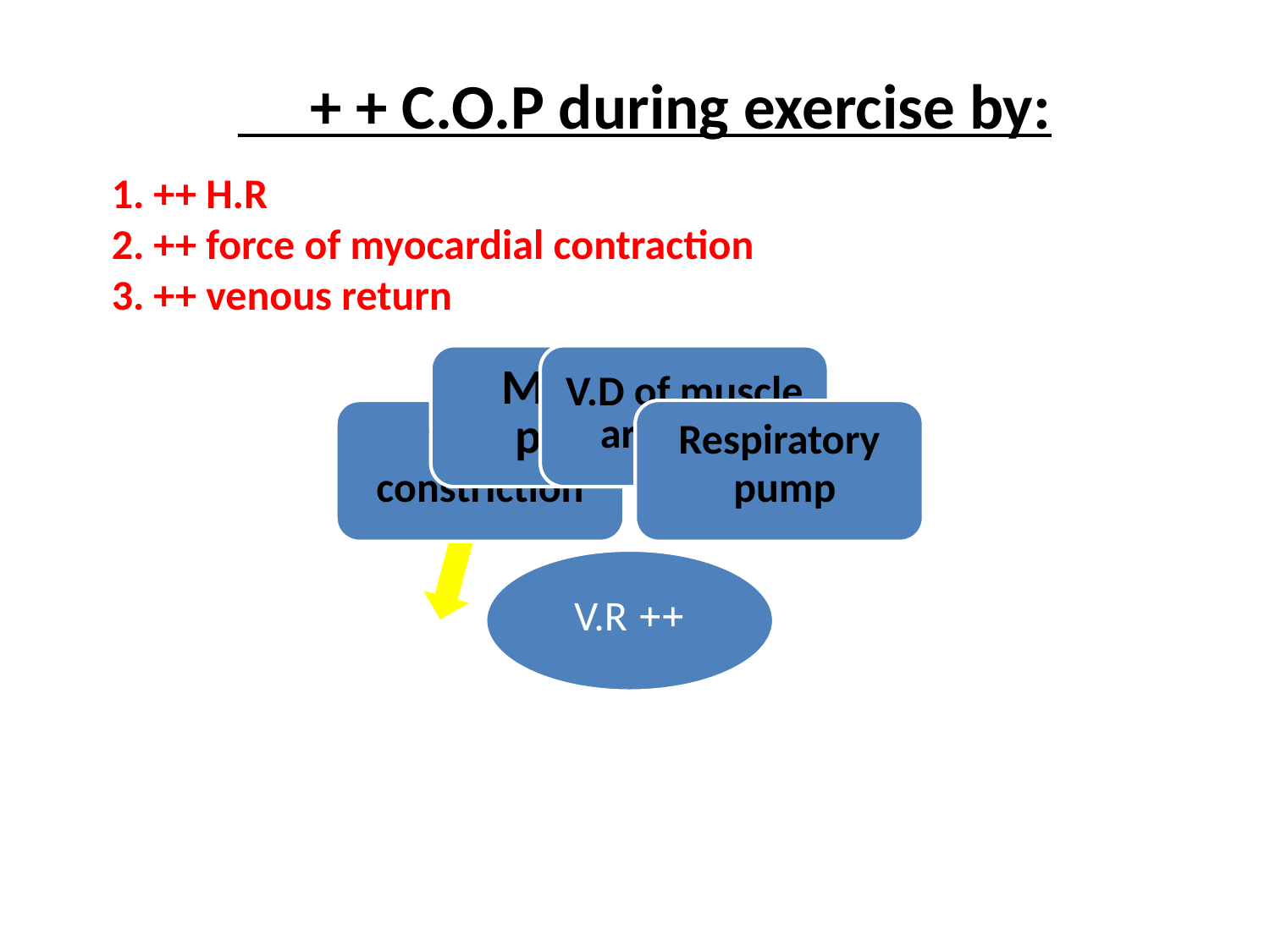

+ + C.O.P during exercise by:
1. ++ H.R
2. ++ force of myocardial contraction
3. ++ venous return
V.D of muscle arterioles